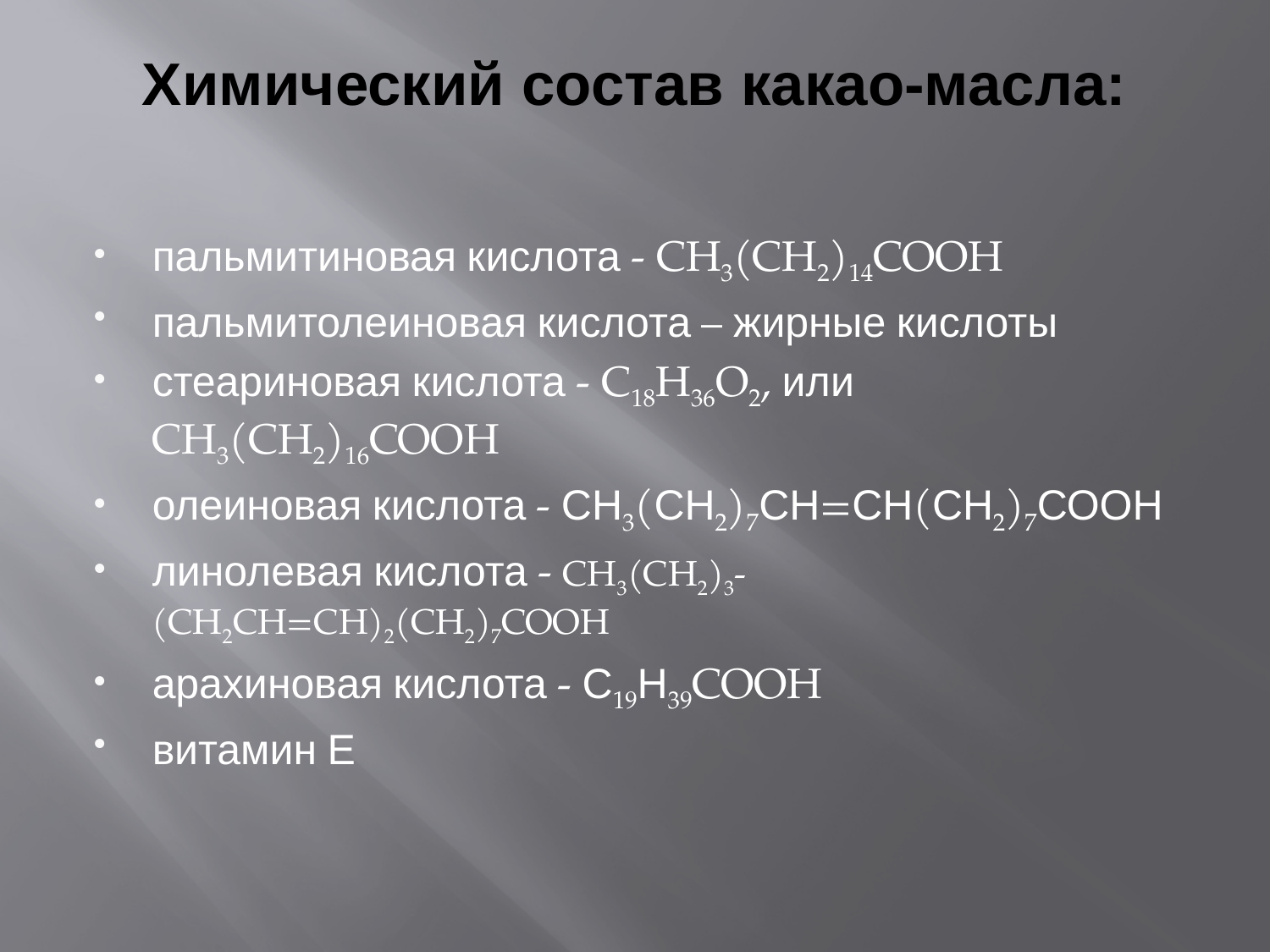

# Химический состав какао-масла:
пальмитиновая кислота - CH3(CH2)14COOH
пальмитолеиновая кислота – жирные кислоты
стеариновая кислота - C18H36O2, или CH3(CH2)16COOH
олеиновая кислота - СН3(СН2)7СН=СН(СН2)7СООН
линолевая кислота - CH3(CH2)3-(CH2CH=CH)2(CH2)7COOH
арахиновая кислота - С19Н39COOH
витамин Е